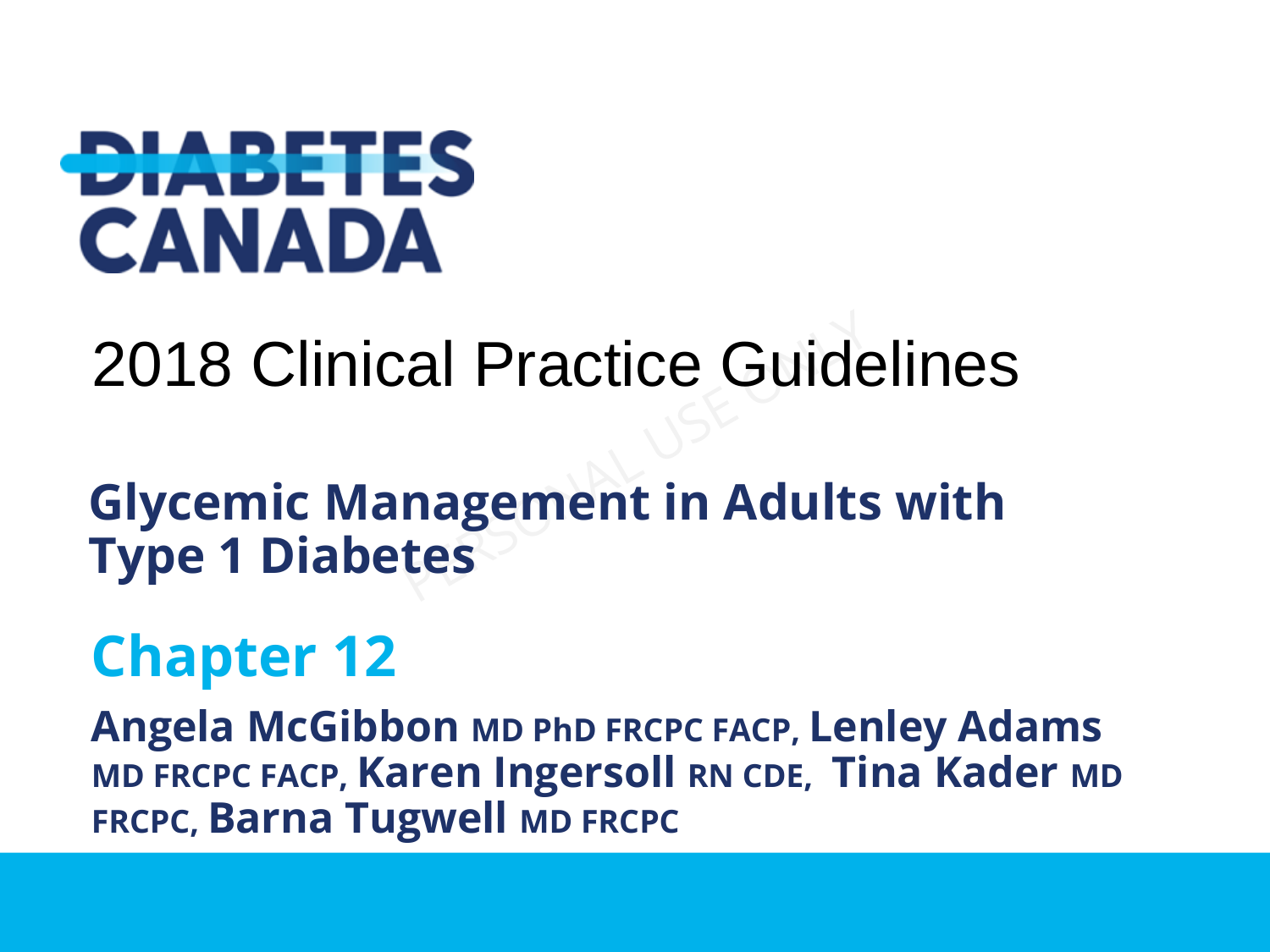

2018 Clinical Practice Guidelines
Glycemic Management in Adults with Type 1 Diabetes
Chapter 12
Angela McGibbon MD PhD FRCPC FACP, Lenley Adams MD FRCPC FACP, Karen Ingersoll RN CDE,  Tina Kader MD FRCPC, Barna Tugwell MD FRCPC